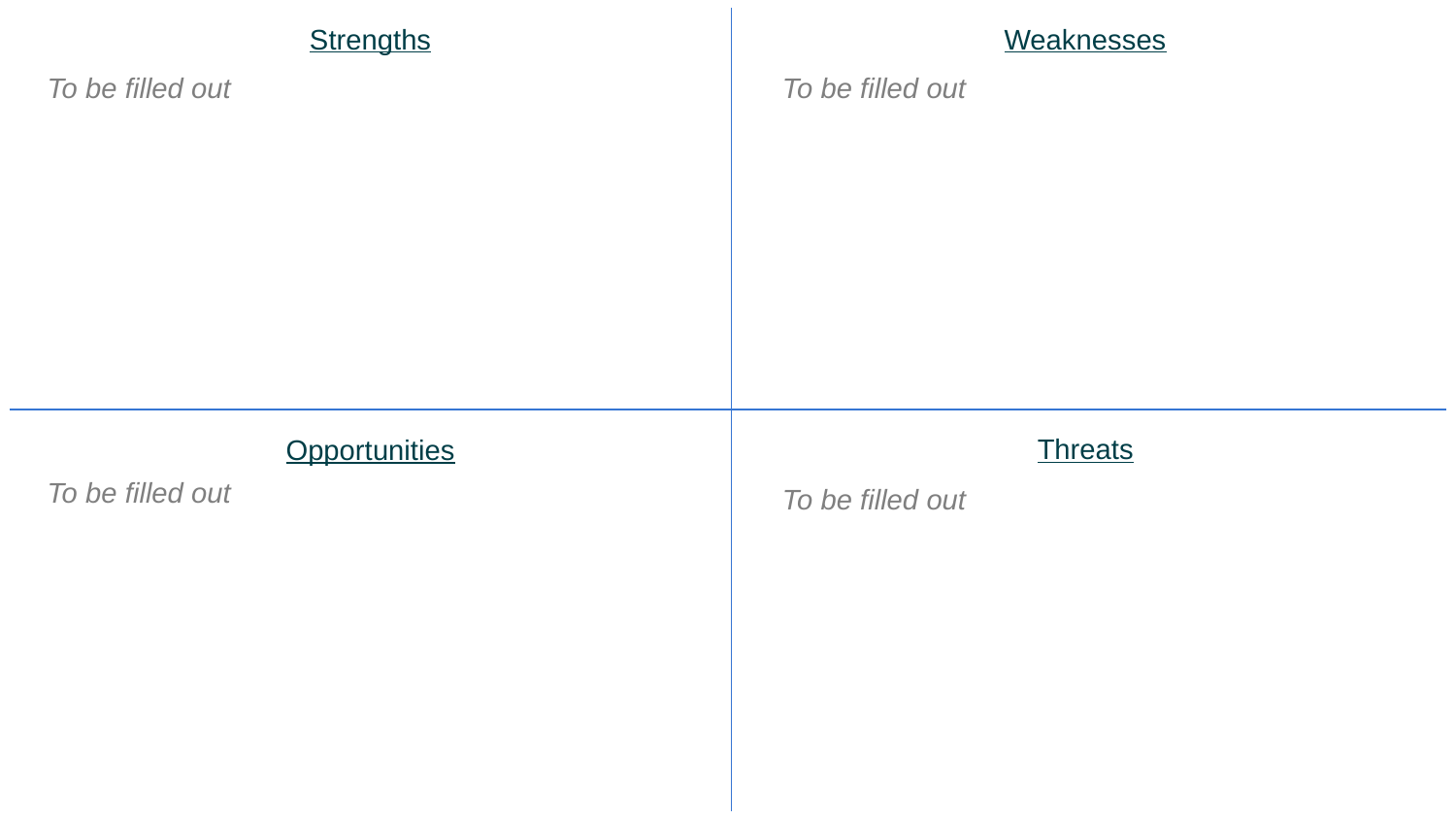

Weaknesses
Strengths
To be filled out
To be filled out
Threats
Opportunities
To be filled out
To be filled out